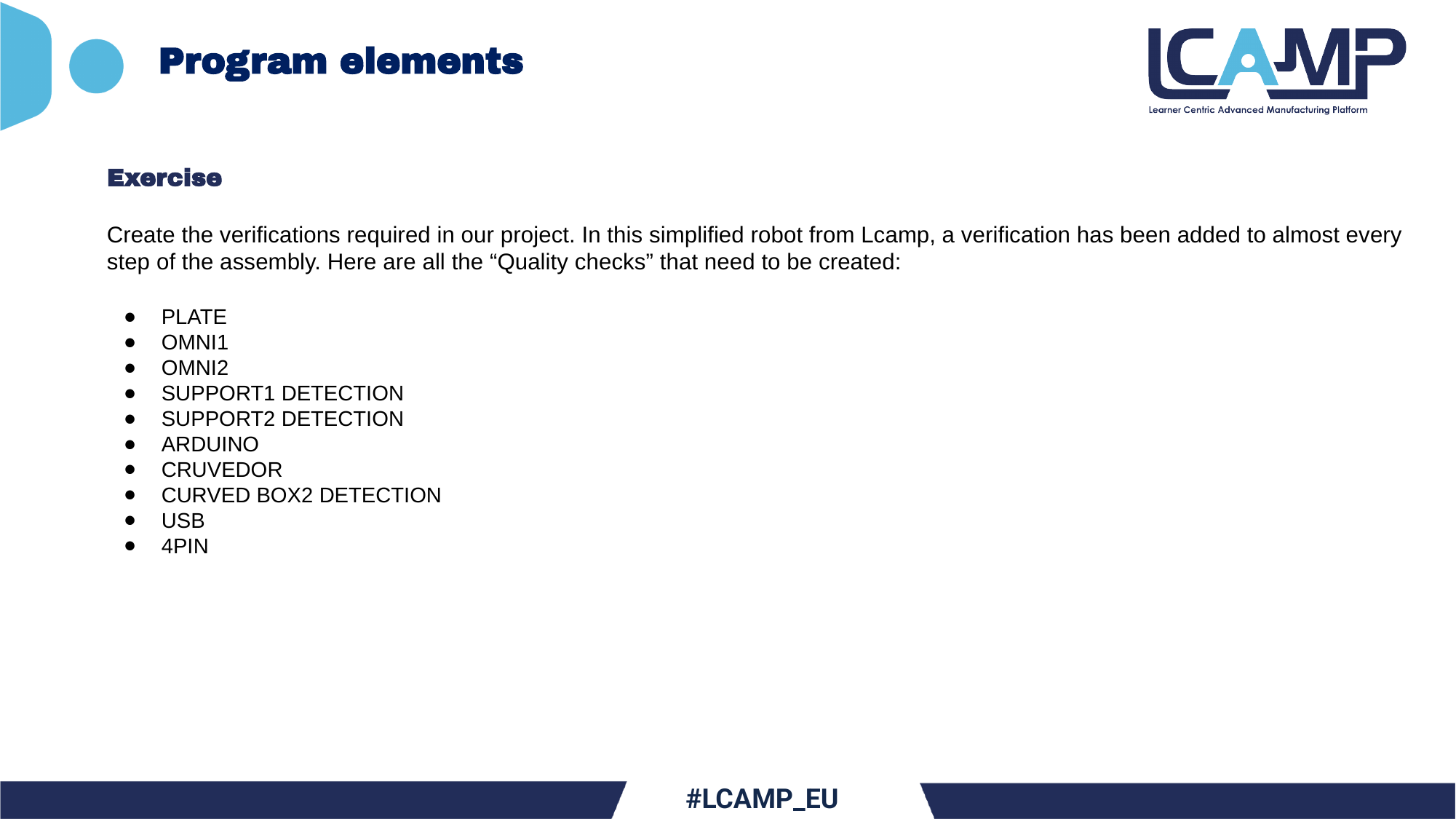

# Program elements
Exercise

Create the verifications required in our project. In this simplified robot from Lcamp, a verification has been added to almost every step of the assembly. Here are all the “Quality checks” that need to be created:

PLATE
OMNI1
OMNI2
SUPPORT1 DETECTION
SUPPORT2 DETECTION
ARDUINO
CRUVEDOR
CURVED BOX2 DETECTION
USB
4PIN

#LCAMP_EU